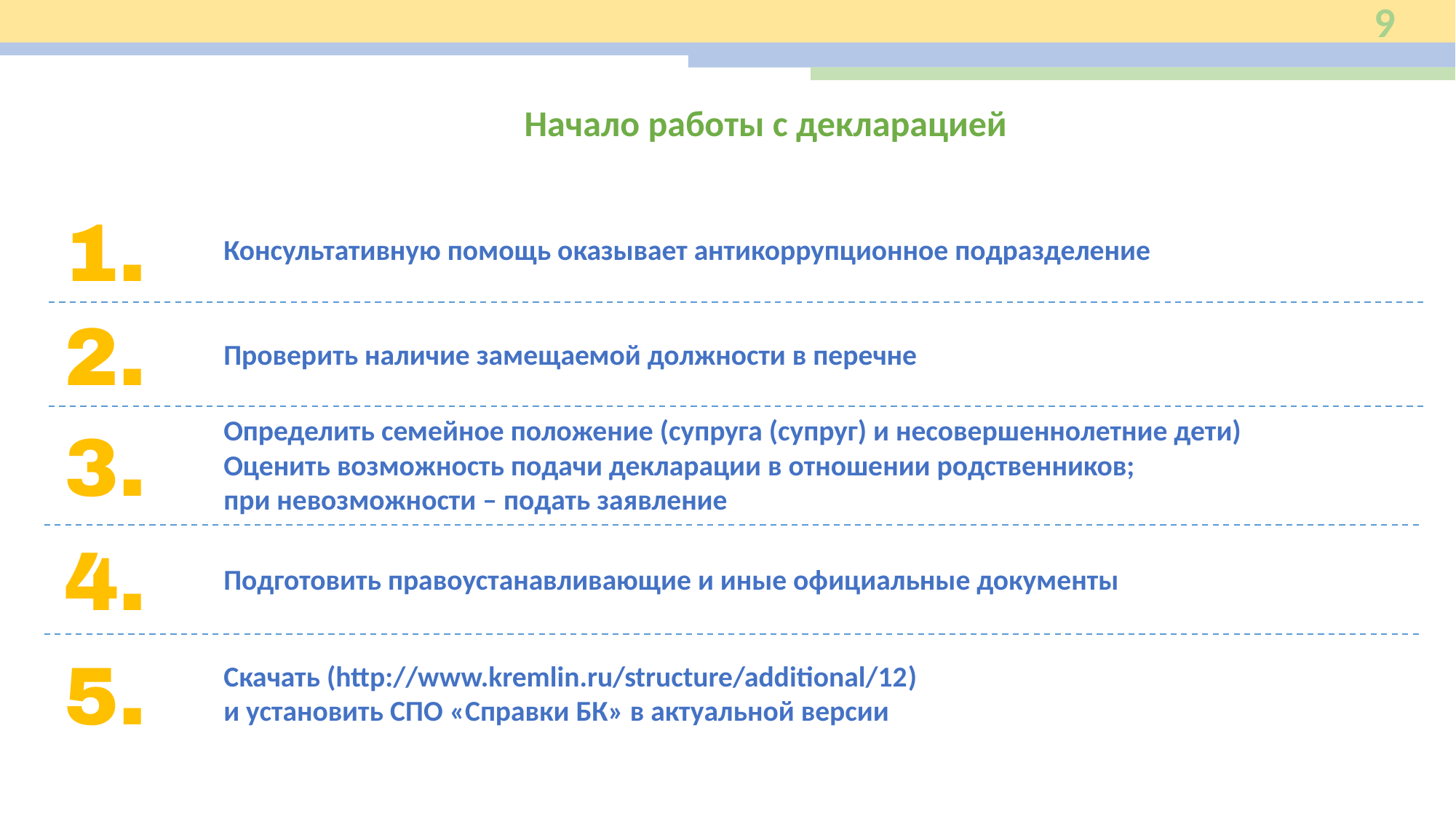

9
Начало работы с декларацией
1.
Консультативную помощь оказывает антикоррупционное подразделение
2.
Проверить наличие замещаемой должности в перечне
3.
Определить семейное положение (супруга (супруг) и несовершеннолетние дети)
Оценить возможность подачи декларации в отношении родственников;
при невозможности – подать заявление
4.
Подготовить правоустанавливающие и иные официальные документы
5.
Скачать (http://www.kremlin.ru/structure/additional/12)
и установить СПО «Справки БК» в актуальной версии